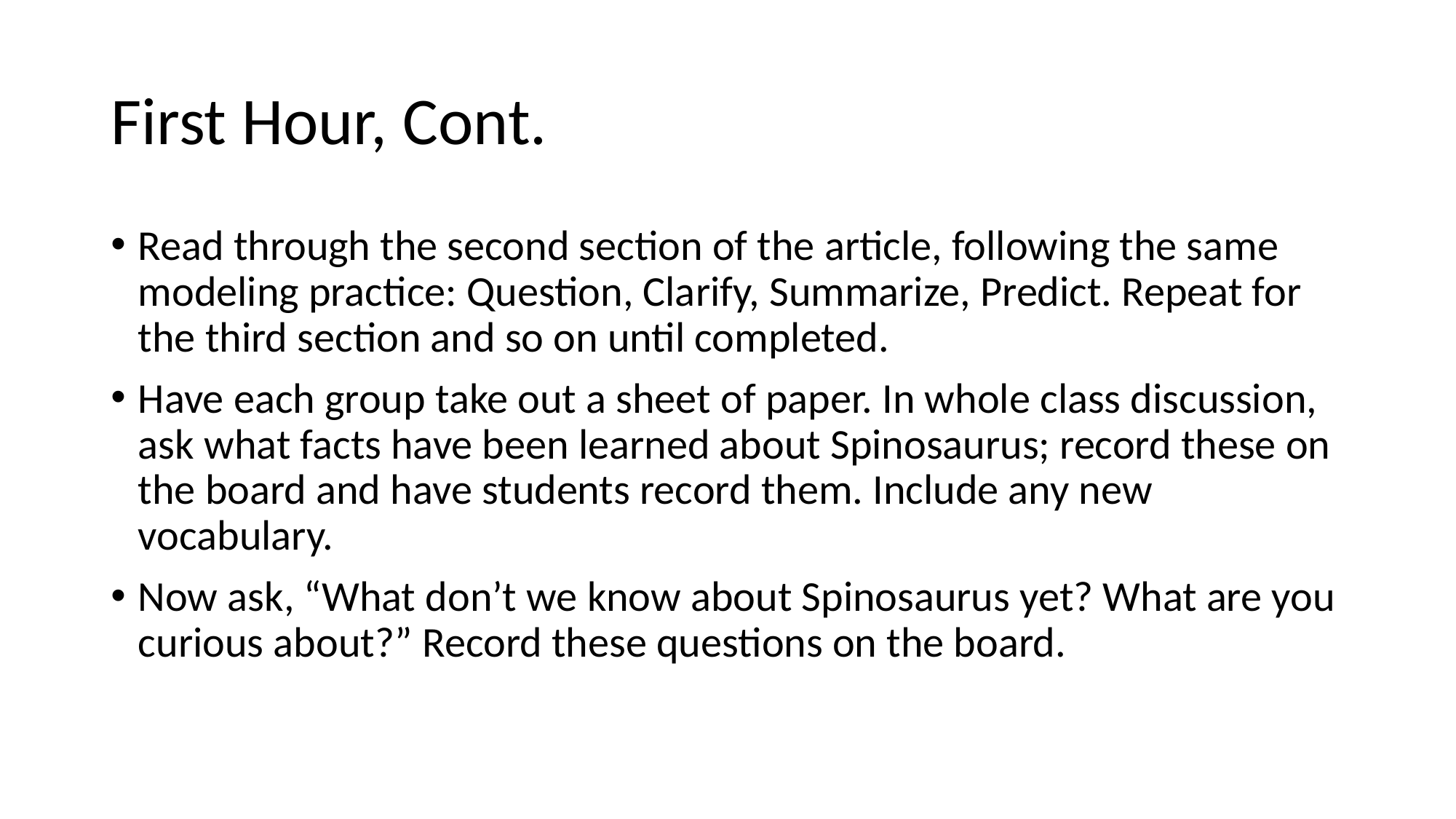

# First Hour, Cont.
Read through the second section of the article, following the same modeling practice: Question, Clarify, Summarize, Predict. Repeat for the third section and so on until completed.
Have each group take out a sheet of paper. In whole class discussion, ask what facts have been learned about Spinosaurus; record these on the board and have students record them. Include any new vocabulary.
Now ask, “What don’t we know about Spinosaurus yet? What are you curious about?” Record these questions on the board.